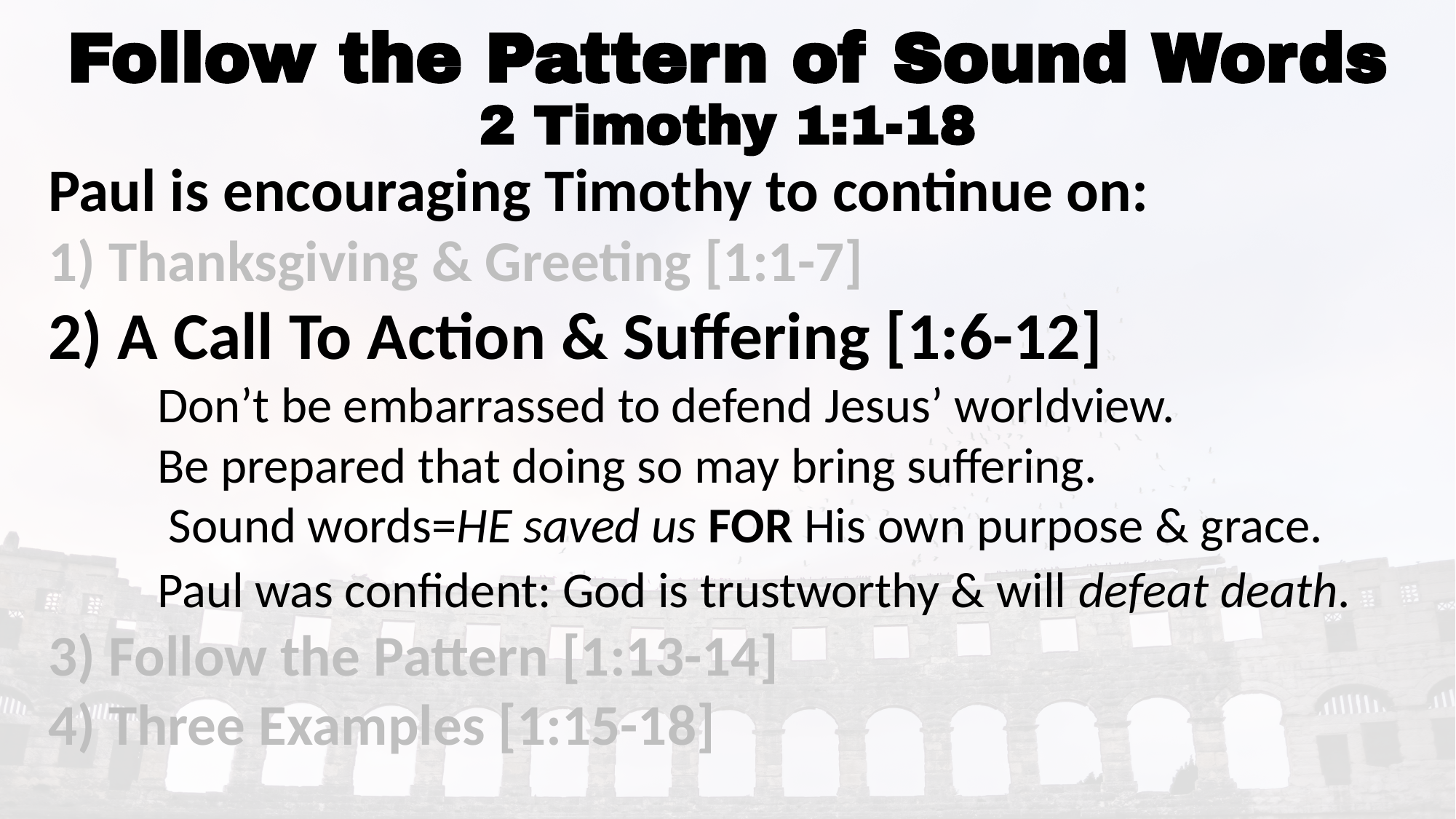

# Follow the Pattern of Sound Words 2 Timothy 1:1-18
Paul is encouraging Timothy to continue on:
1) Thanksgiving & Greeting [1:1-7]
2) A Call To Action & Suffering [1:6-12]
	Don’t be embarrassed to defend Jesus’ worldview.
	Be prepared that doing so may bring suffering.
	 Sound words=HE saved us FOR His own purpose & grace.
	Paul was confident: God is trustworthy & will defeat death.
3) Follow the Pattern [1:13-14]
4) Three Examples [1:15-18]